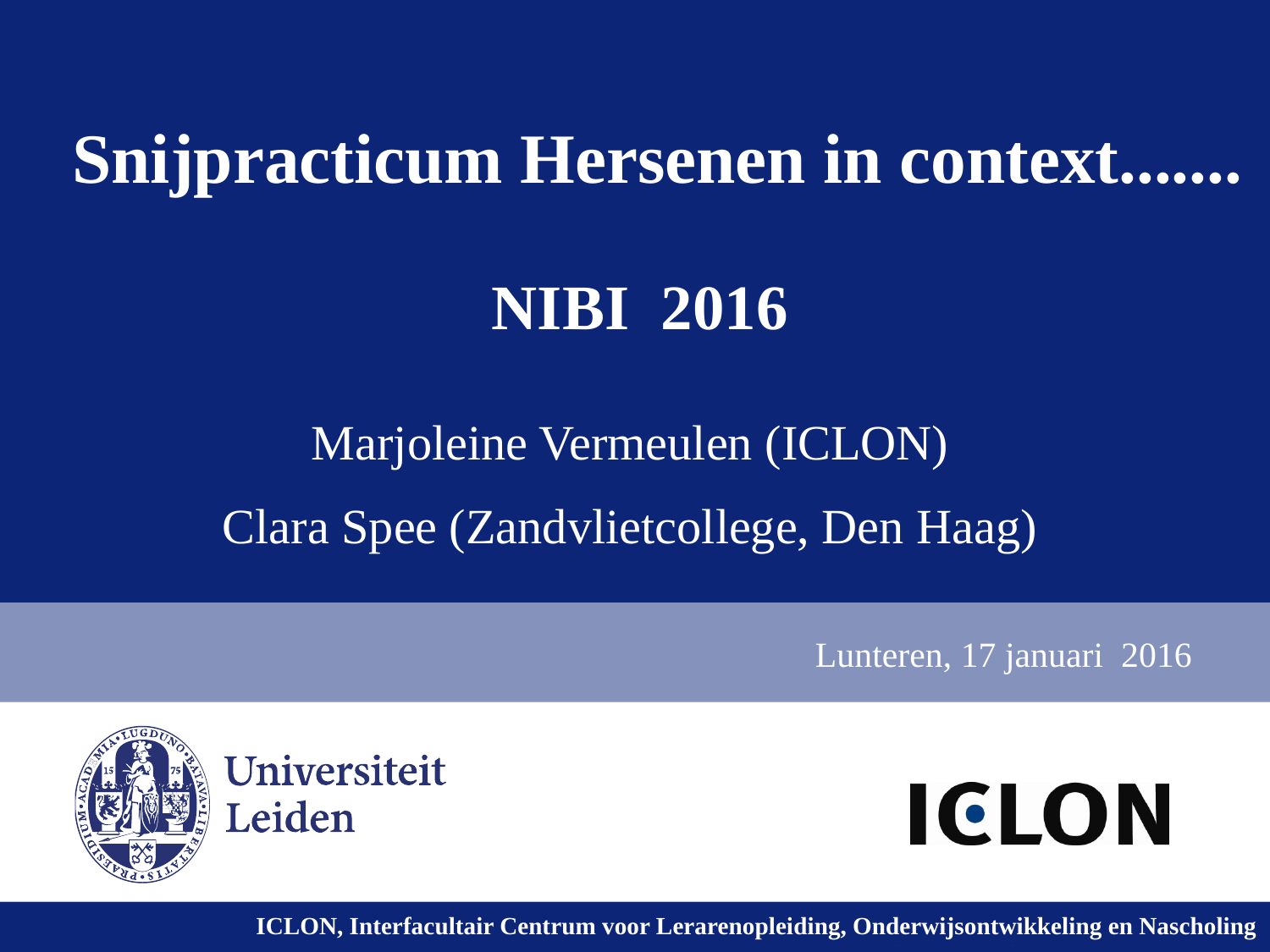

# Snijpracticum Hersenen in context.......
NIBI  2016
Marjoleine Vermeulen (ICLON)
Clara Spee (Zandvlietcollege, Den Haag)

Lunteren, 17 januari  2016